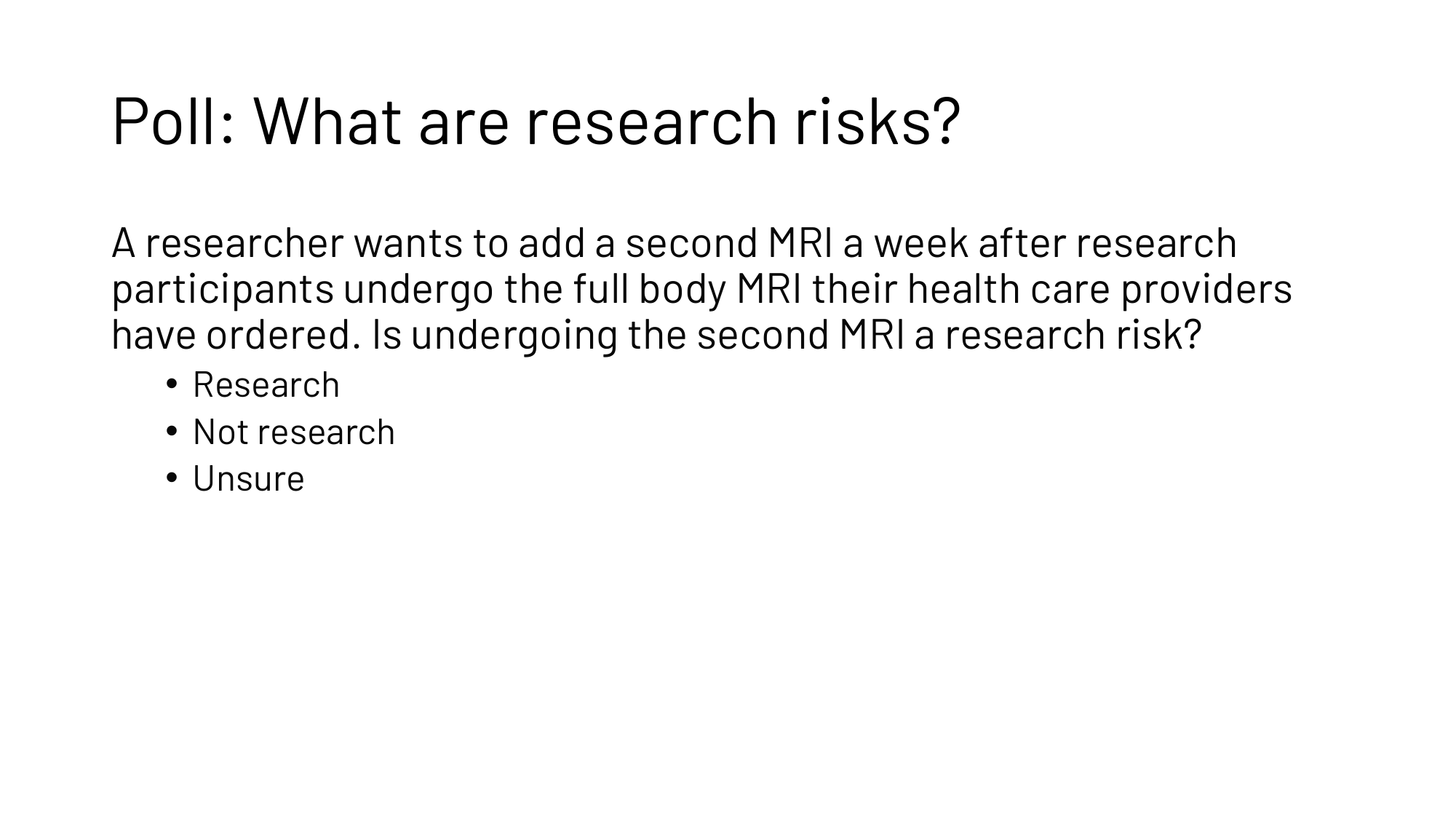

# Poll: What are research risks?
A researcher wants to add a second MRI a week after research participants undergo the full body MRI their health care providers have ordered. Is undergoing the second MRI a research risk?
Research
Not research
Unsure